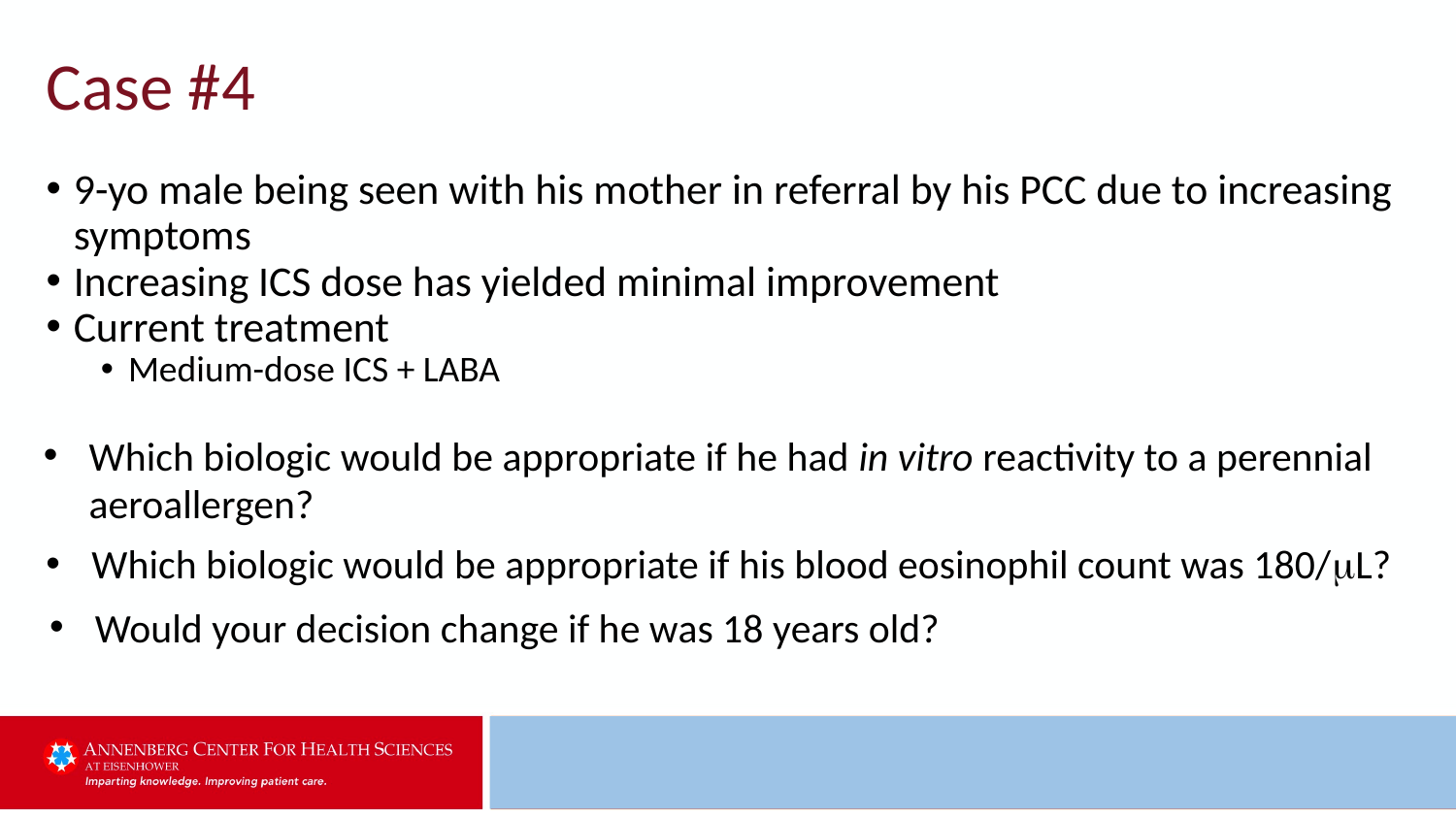

# Case #4
9-yo male being seen with his mother in referral by his PCC due to increasing symptoms
Increasing ICS dose has yielded minimal improvement
Current treatment
Medium-dose ICS + LABA

Which biologic would be appropriate if he had in vitro reactivity to a perennial aeroallergen?
Which biologic would be appropriate if his blood eosinophil count was 180/μL?
Would your decision change if he was 18 years old?